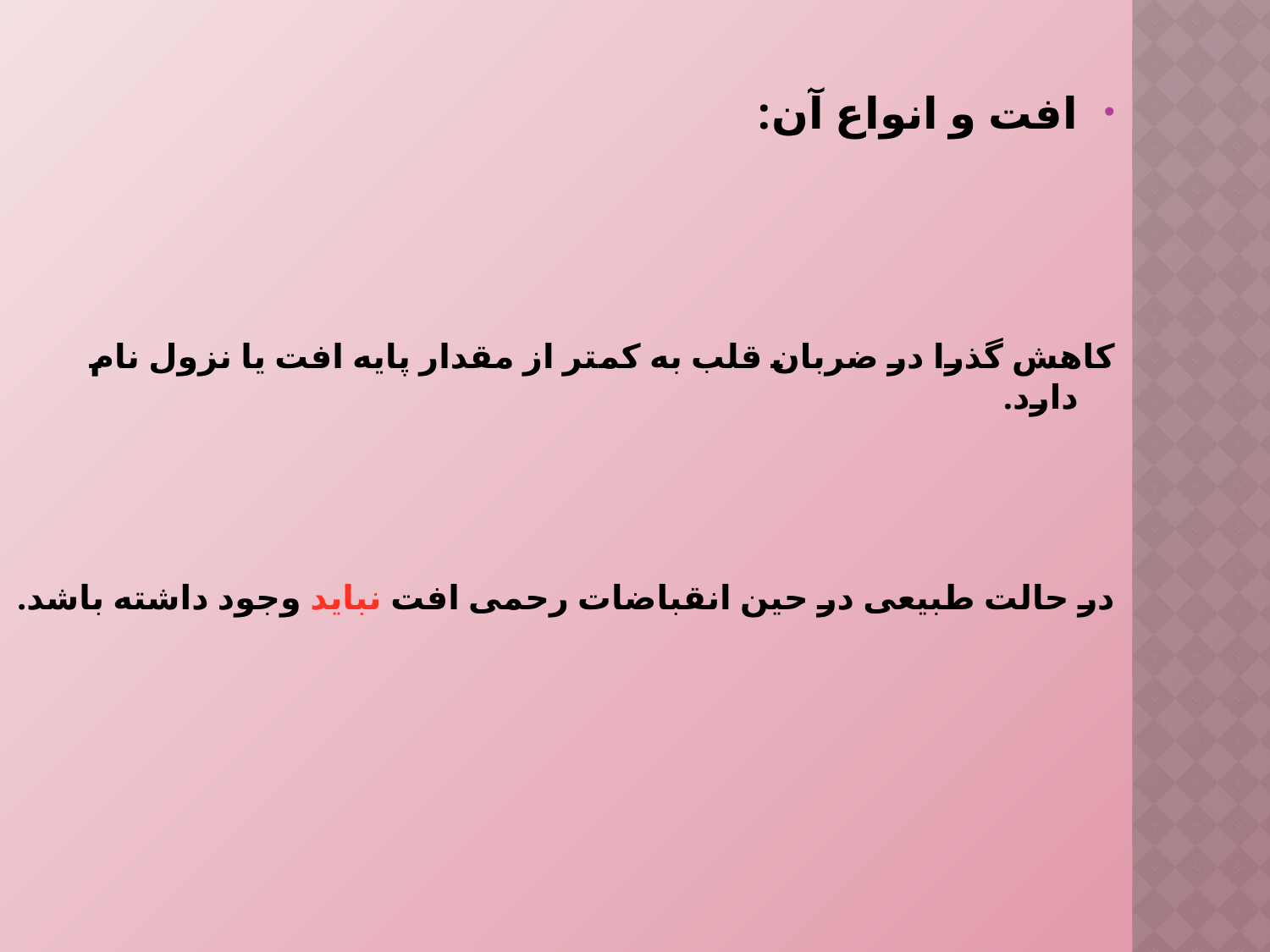

افت و انواع آن:

کاهش گذرا در ضربان قلب به کمتر از مقدار پایه افت یا نزول نام دارد.

در حالت طبیعی در حین انقباضات رحمی افت نباید وجود داشته باشد.